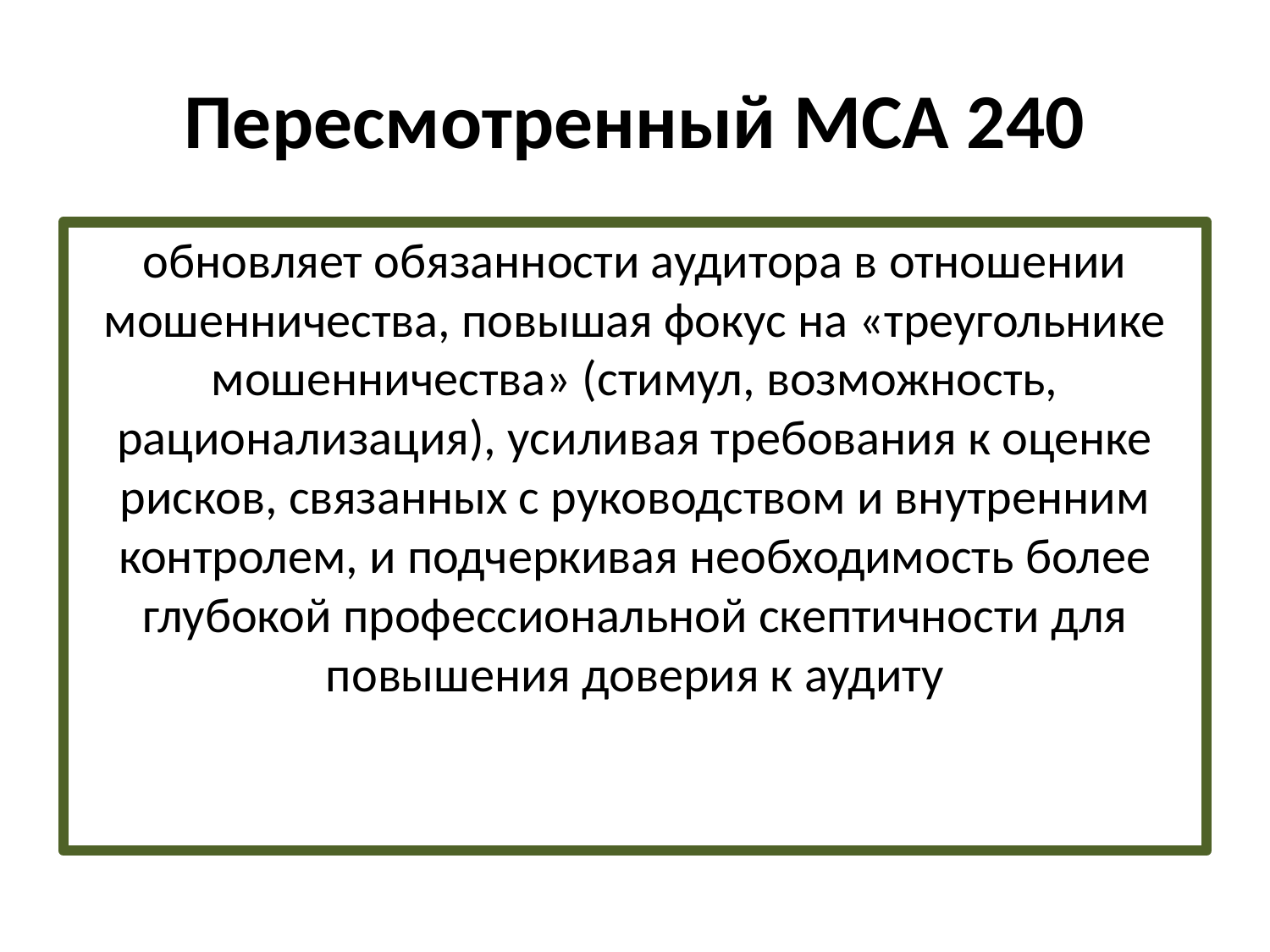

# Пересмотренный МСА 240
обновляет обязанности аудитора в отношении мошенничества, повышая фокус на «треугольнике мошенничества» (стимул, возможность, рационализация), усиливая требования к оценке рисков, связанных с руководством и внутренним контролем, и подчеркивая необходимость более глубокой профессиональной скептичности для повышения доверия к аудиту